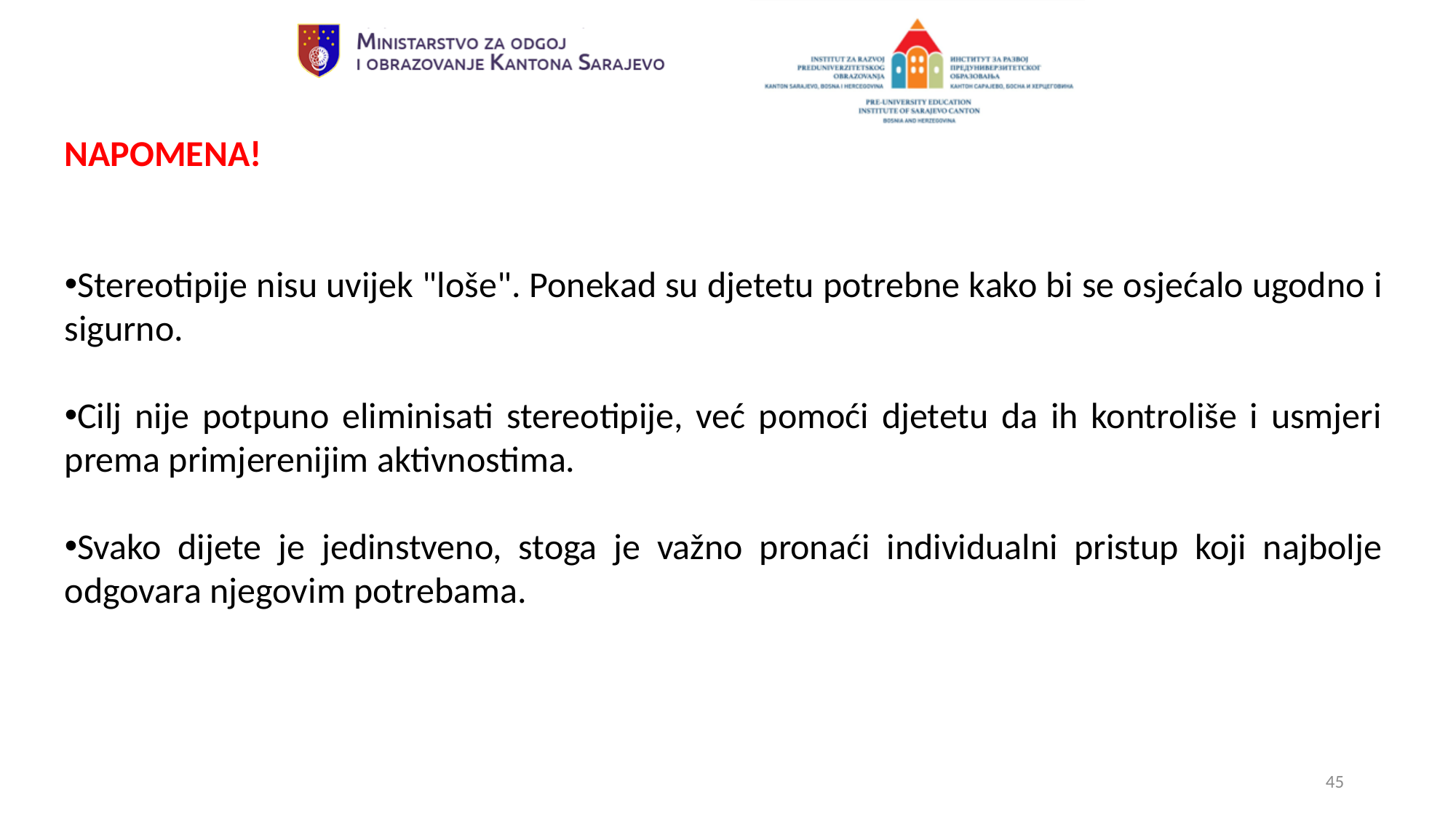

NAPOMENA!

Stereotipije nisu uvijek "loše". Ponekad su djetetu potrebne kako bi se osjećalo ugodno i sigurno.

Cilj nije potpuno eliminisati stereotipije, već pomoći djetetu da ih kontroliše i usmjeri prema primjerenijim aktivnostima.

Svako dijete je jedinstveno, stoga je važno pronaći individualni pristup koji najbolje odgovara njegovim potrebama.

45